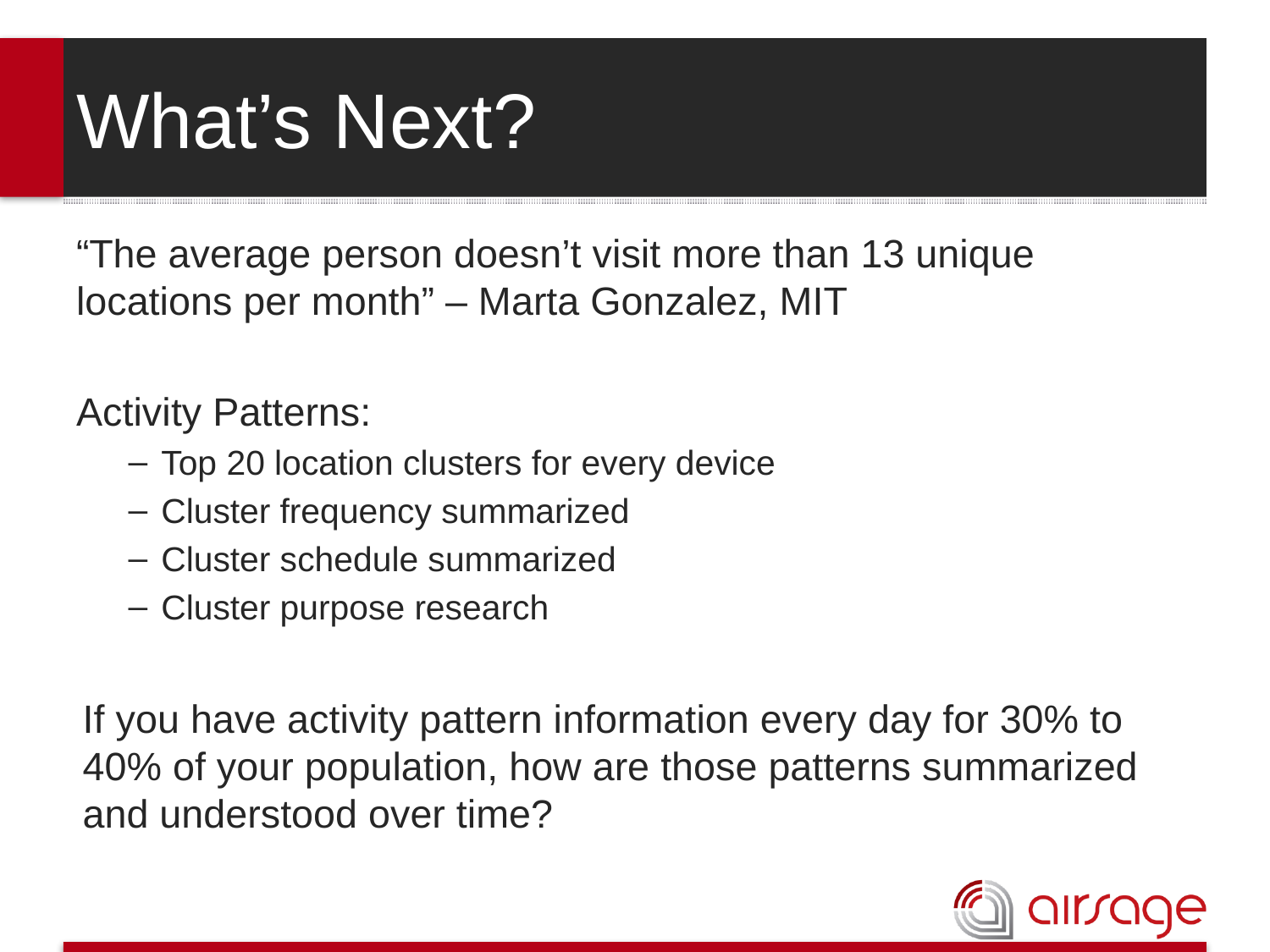

# What’s Next?
“The average person doesn’t visit more than 13 unique locations per month” – Marta Gonzalez, MIT

Activity Patterns:
Top 20 location clusters for every device
Cluster frequency summarized
Cluster schedule summarized
Cluster purpose research

If you have activity pattern information every day for 30% to 40% of your population, how are those patterns summarized and understood over time?